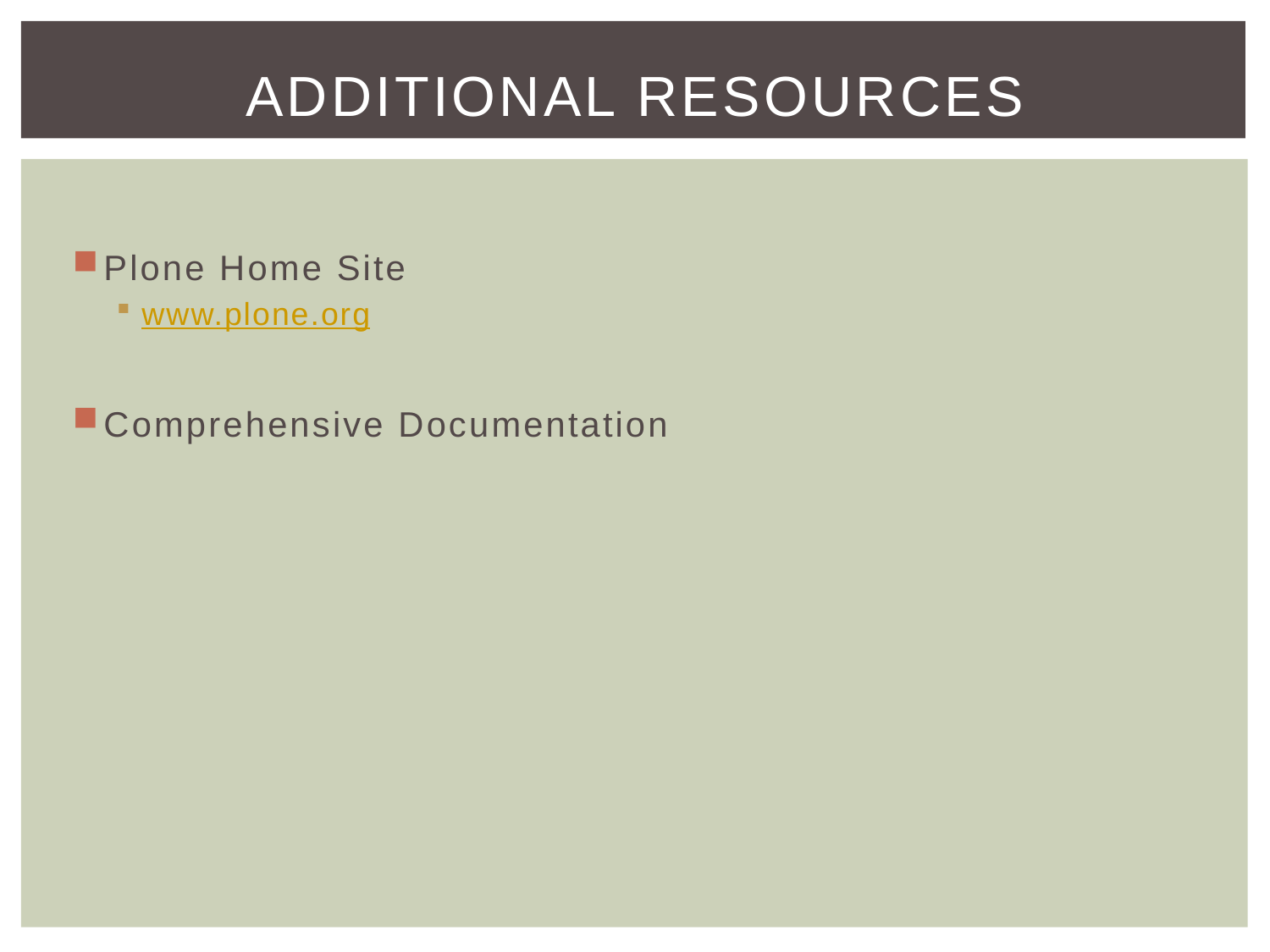

# Additional Resources
Plone Home Site
www.plone.org

Comprehensive Documentation